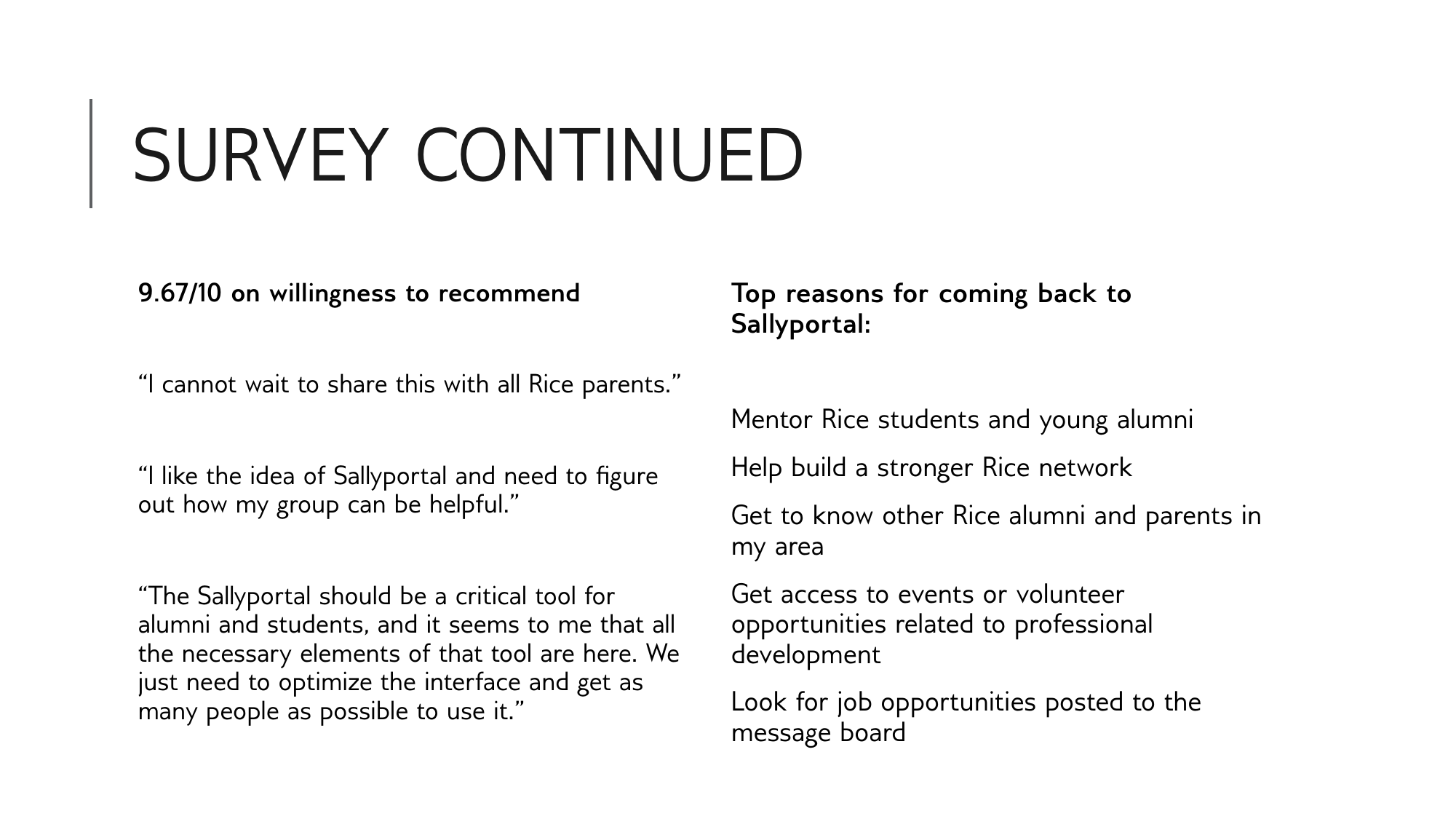

# SURVEY CONTINUED
9.67/10 on willingness to recommend

“I cannot wait to share this with all Rice parents.”

“I like the idea of Sallyportal and need to figure out how my group can be helpful.”

“The Sallyportal should be a critical tool for alumni and students, and it seems to me that all the necessary elements of that tool are here. We just need to optimize the interface and get as many people as possible to use it.”
Top reasons for coming back to Sallyportal:

Mentor Rice students and young alumni
Help build a stronger Rice network
Get to know other Rice alumni and parents in my area
Get access to events or volunteer opportunities related to professional development
Look for job opportunities posted to the message board